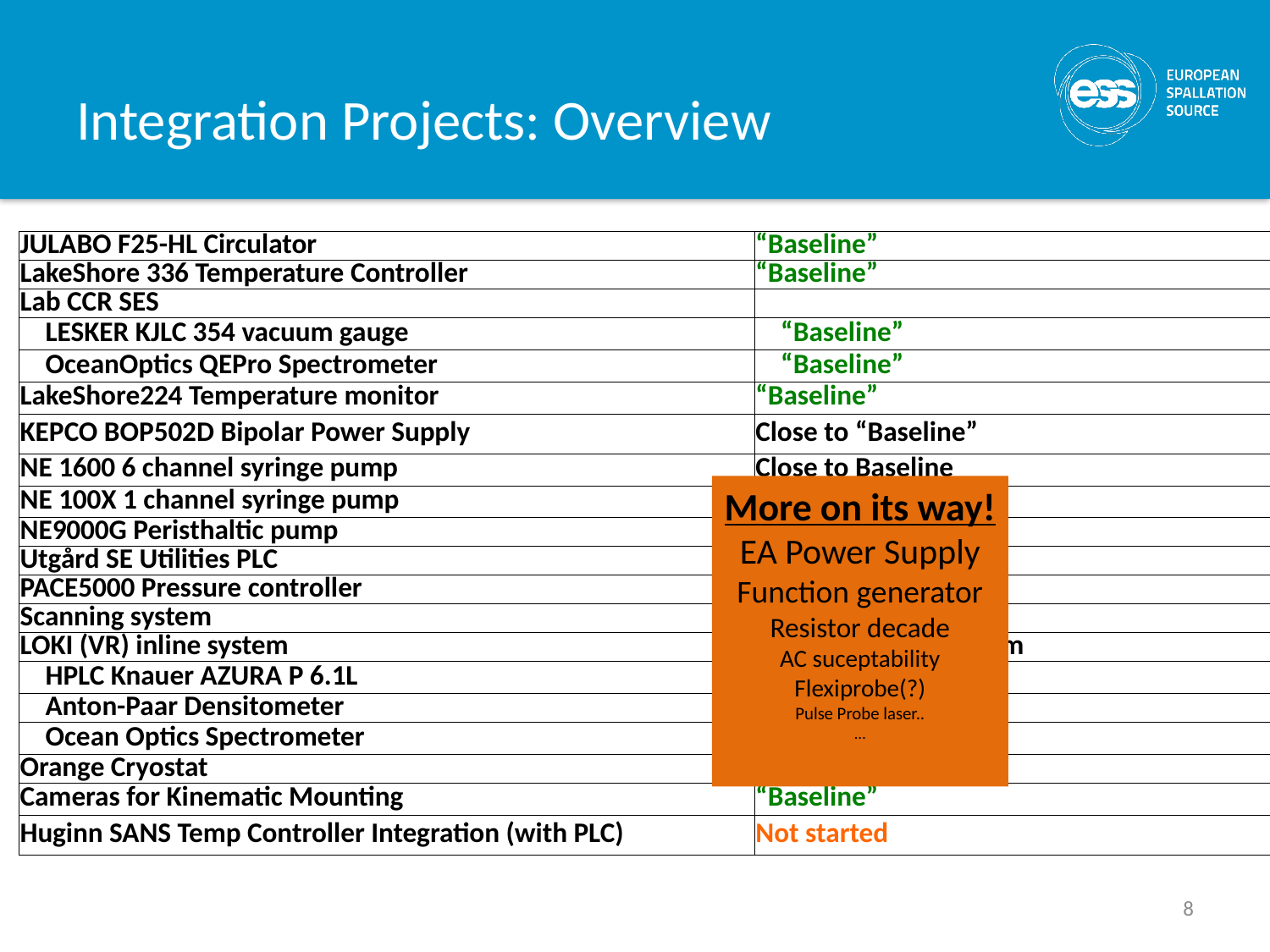

# Integration Projects: Overview
| JULABO F25-HL Circulator |
| --- |
| LakeShore 336 Temperature Controller |
| Lab CCR SES |
| LESKER KJLC 354 vacuum gauge |
| OceanOptics QEPro Spectrometer |
| LakeShore224 Temperature monitor |
| KEPCO BOP502D Bipolar Power Supply |
| NE 1600 6 channel syringe pump |
| NE 100X 1 channel syringe pump |
| NE9000G Peristhaltic pump |
| Utgård SE Utilities PLC |
| PACE5000 Pressure controller |
| Scanning system |
| LOKI (VR) inline system |
| HPLC Knauer AZURA P 6.1L |
| Anton-Paar Densitometer |
| Ocean Optics Spectrometer |
| Orange Cryostat |
| Cameras for Kinematic Mounting |
| Huginn SANS Temp Controller Integration (with PLC) |
| “Baseline” |
| --- |
| “Baseline” |
|  |
| “Baseline” |
| “Baseline” |
| “Baseline” |
| Close to “Baseline” |
| Close to Baseline |
| Not started |
| Not started |
| “Baseline” |
| Just started |
| Just started |
| LOKI (VR) inline system |
| Not started |
| Started |
| Not started |
| In progress |
| “Baseline” |
| Not started |
More on its way!
EA Power Supply
Function generator
Resistor decade
AC suceptability
Flexiprobe(?)
Pulse Probe laser..
…

8